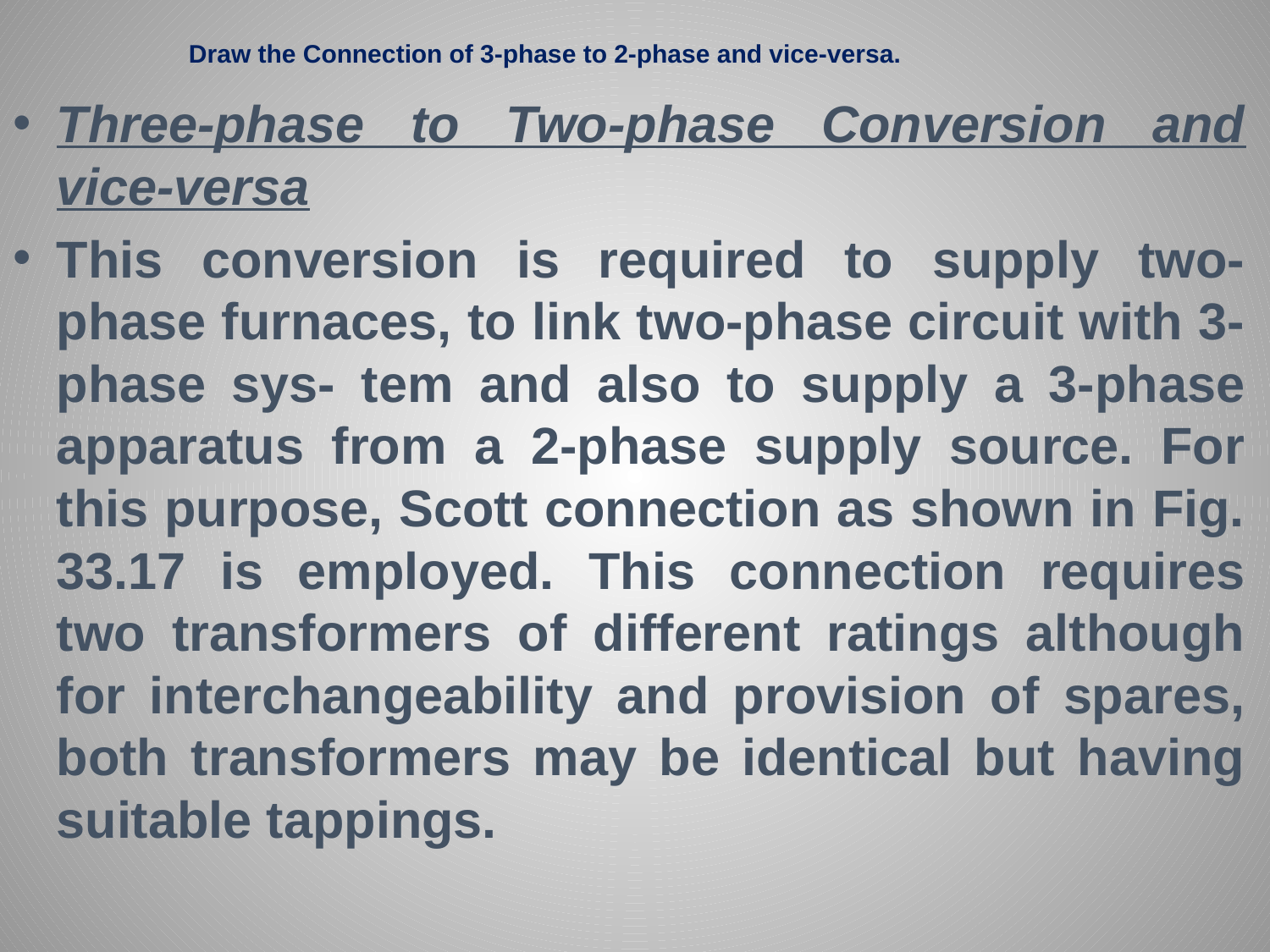

# Draw the Connection of 3-phase to 2-phase and vice-versa.
Three-phase to Two-phase Conversion and vice-versa
This conversion is required to supply two-phase furnaces, to link two-phase circuit with 3-phase sys- tem and also to supply a 3-phase apparatus from a 2-phase supply source. For this purpose, Scott connection as shown in Fig. 33.17 is employed. This connection requires two transformers of different ratings although for interchangeability and provision of spares, both transformers may be identical but having suitable tappings.